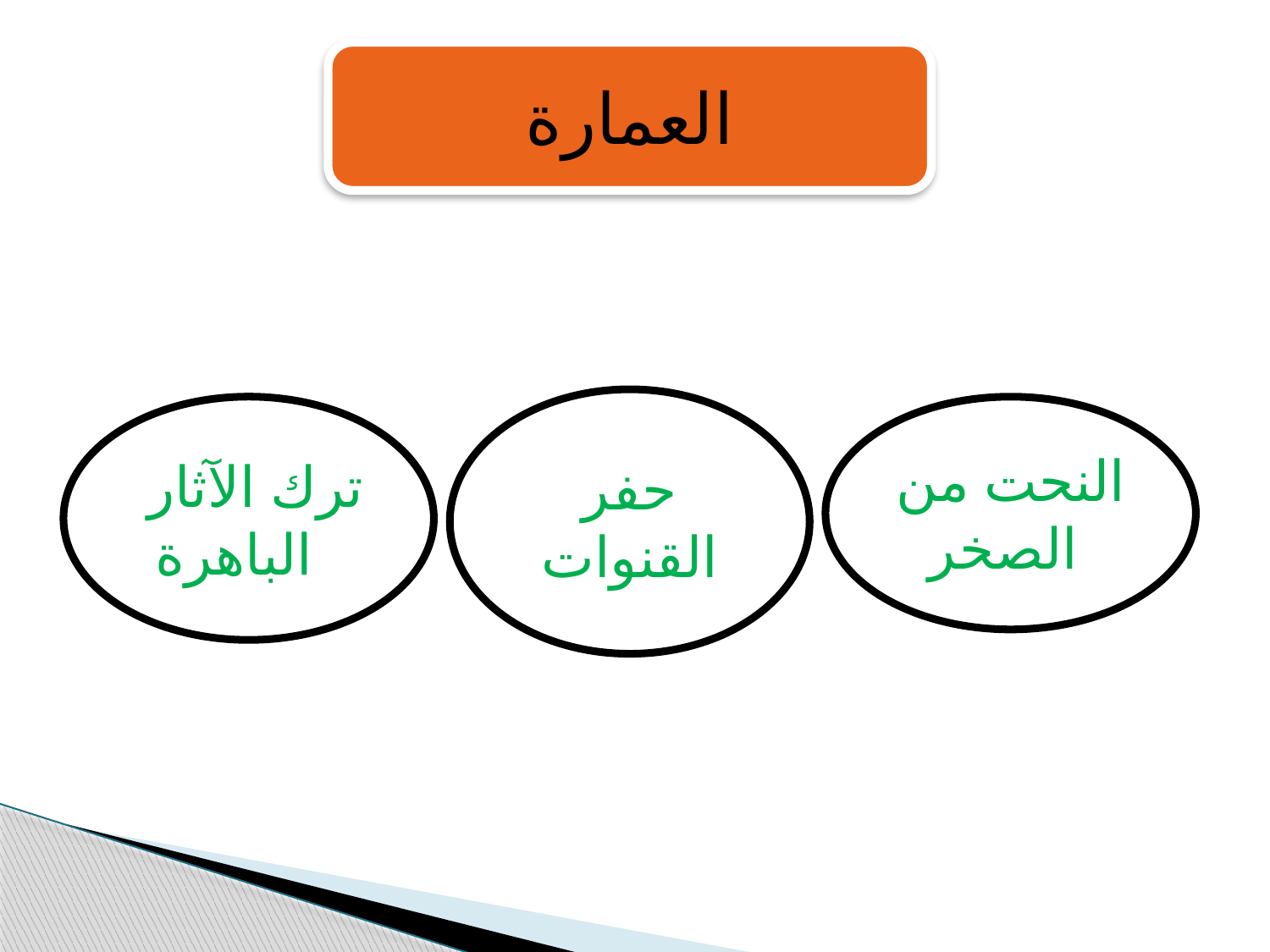

#
العمارة

حفر القنوات
ترك الآثار   الباهرة
النحت من الصخر